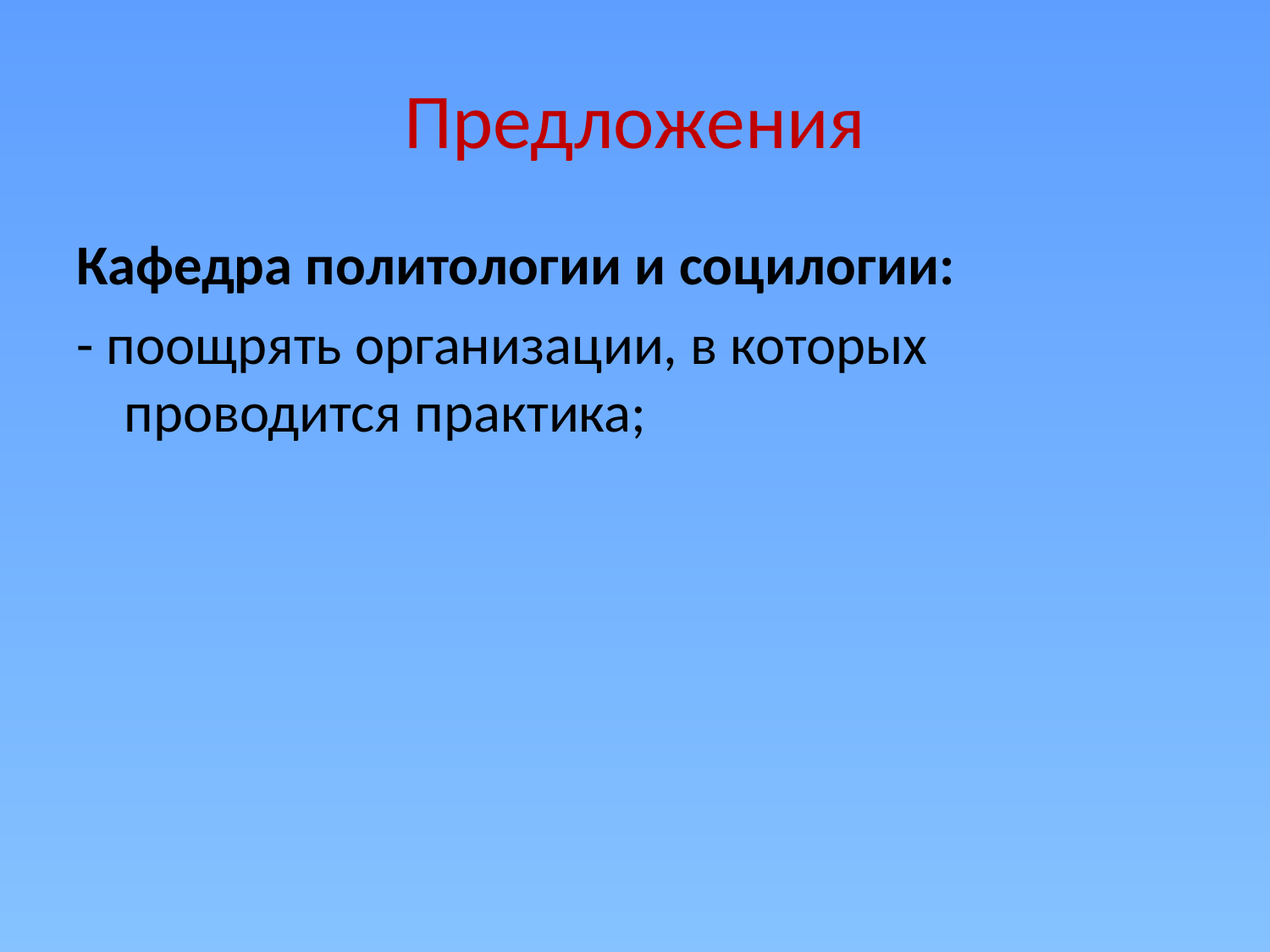

# Предложения
Кафедра политологии и социлогии:
- поощрять организации, в которых проводится практика;